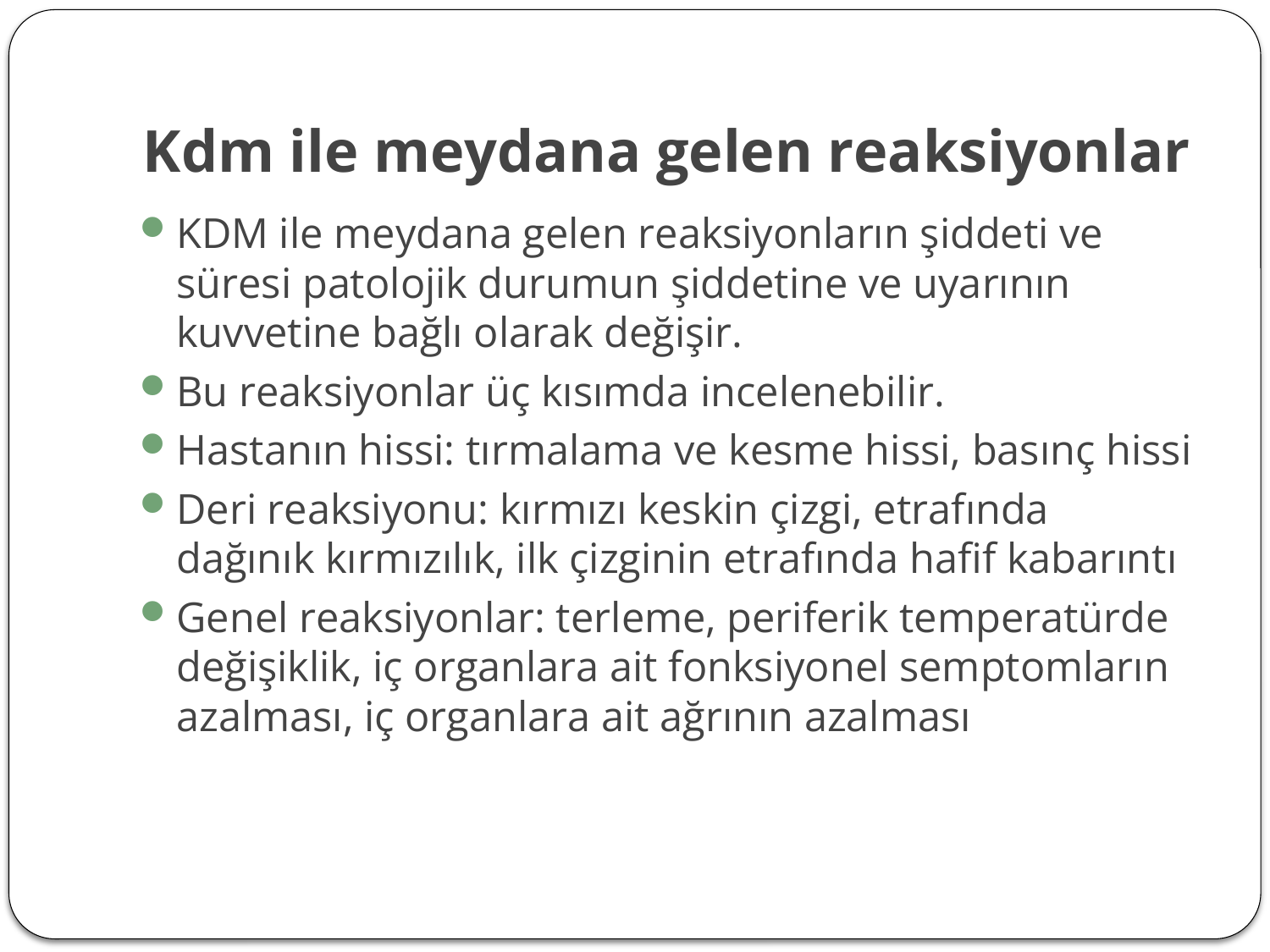

# Kdm ile meydana gelen reaksiyonlar
KDM ile meydana gelen reaksiyonların şiddeti ve süresi patolojik durumun şiddetine ve uyarının kuvvetine bağlı olarak değişir.
Bu reaksiyonlar üç kısımda incelenebilir.
Hastanın hissi: tırmalama ve kesme hissi, basınç hissi
Deri reaksiyonu: kırmızı keskin çizgi, etrafında dağınık kırmızılık, ilk çizginin etrafında hafif kabarıntı
Genel reaksiyonlar: terleme, periferik temperatürde değişiklik, iç organlara ait fonksiyonel semptomların azalması, iç organlara ait ağrının azalması